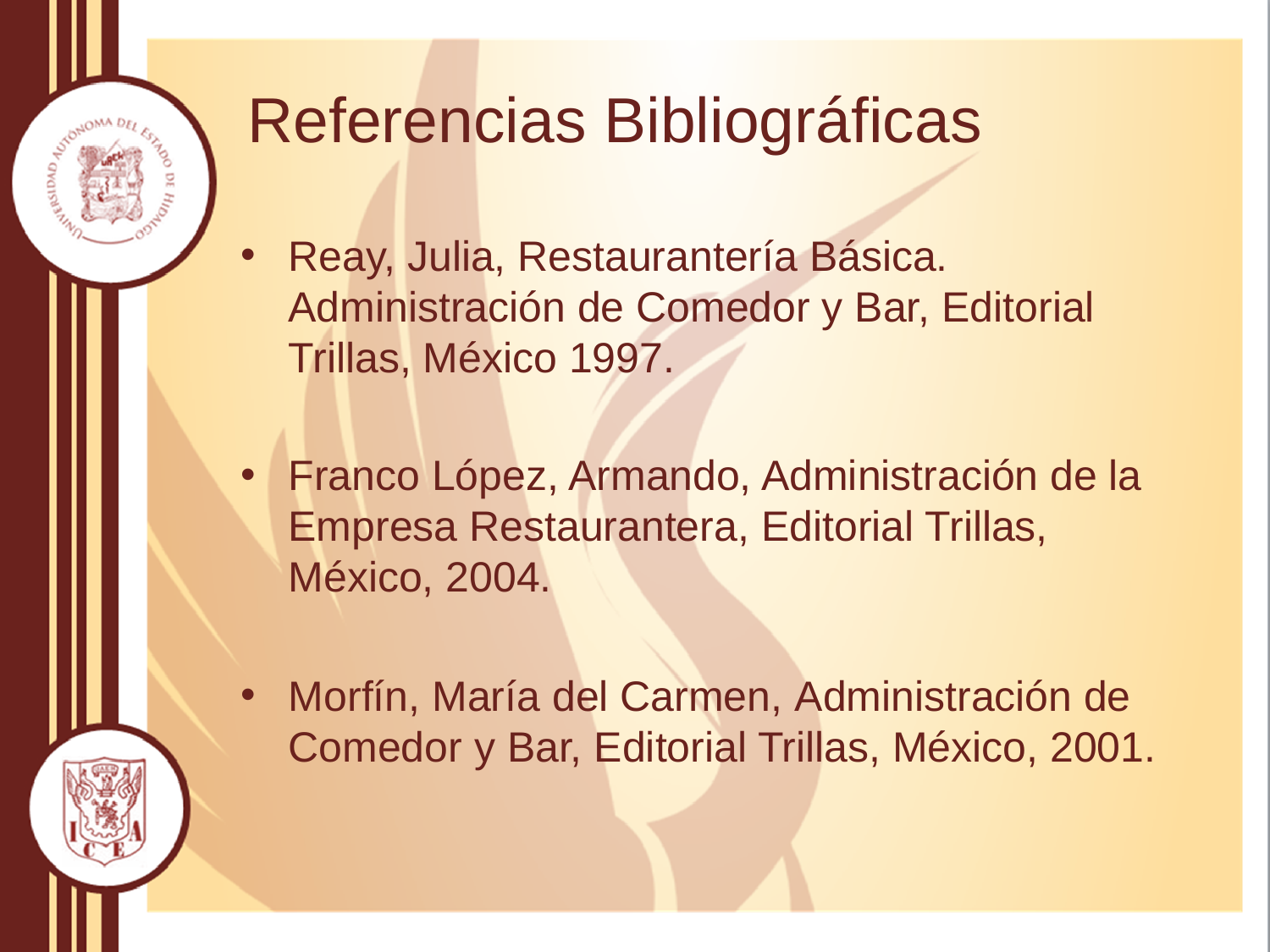

# Referencias Bibliográficas
Reay, Julia, Restaurantería Básica. Administración de Comedor y Bar, Editorial Trillas, México 1997.

Franco López, Armando, Administración de la Empresa Restaurantera, Editorial Trillas, México, 2004.

Morfín, María del Carmen, Administración de Comedor y Bar, Editorial Trillas, México, 2001.